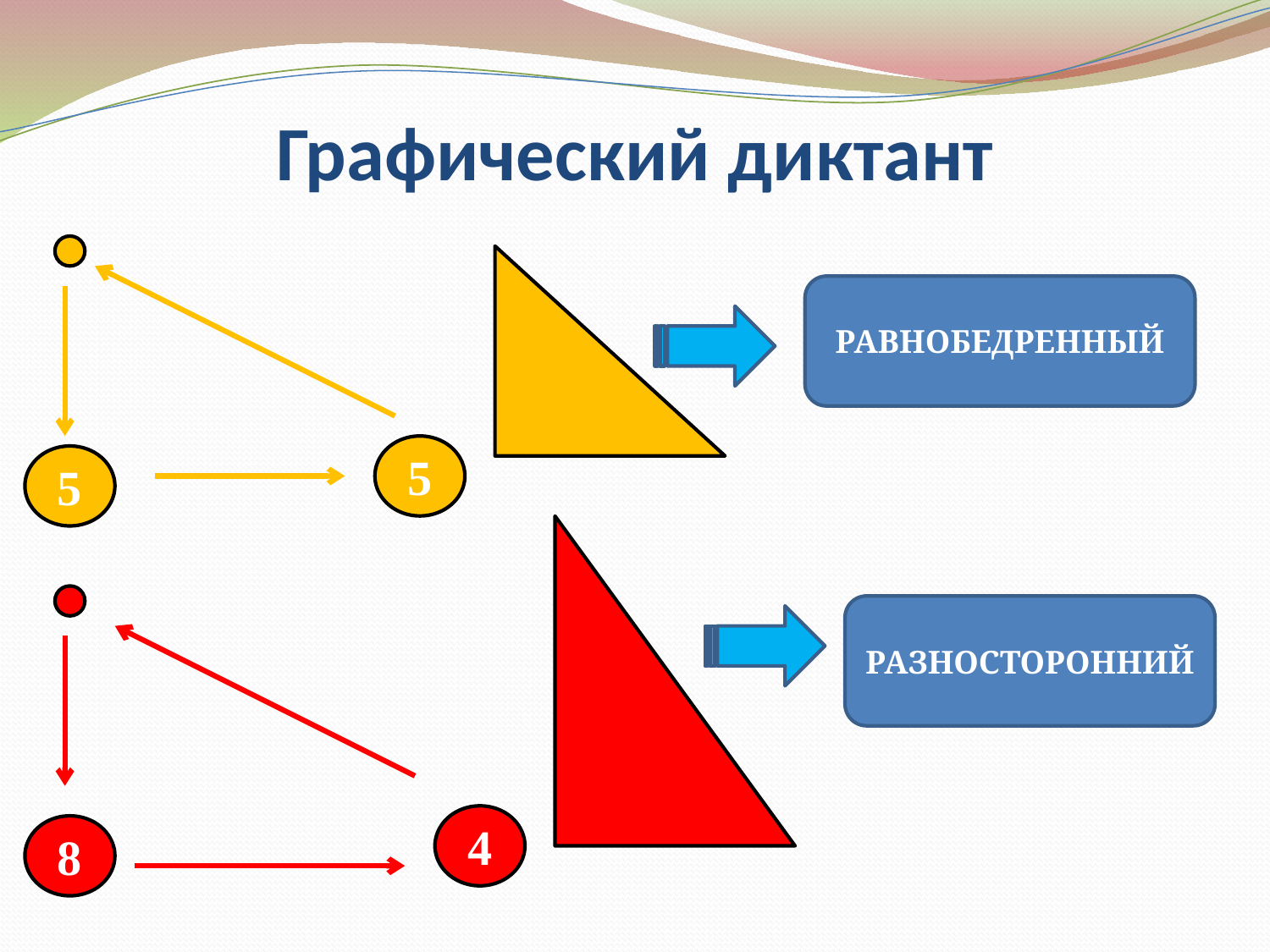

# Графический диктант

РАВНОБЕДРЕННЫЙ

5
5

РАЗНОСТОРОННИЙ

4
8